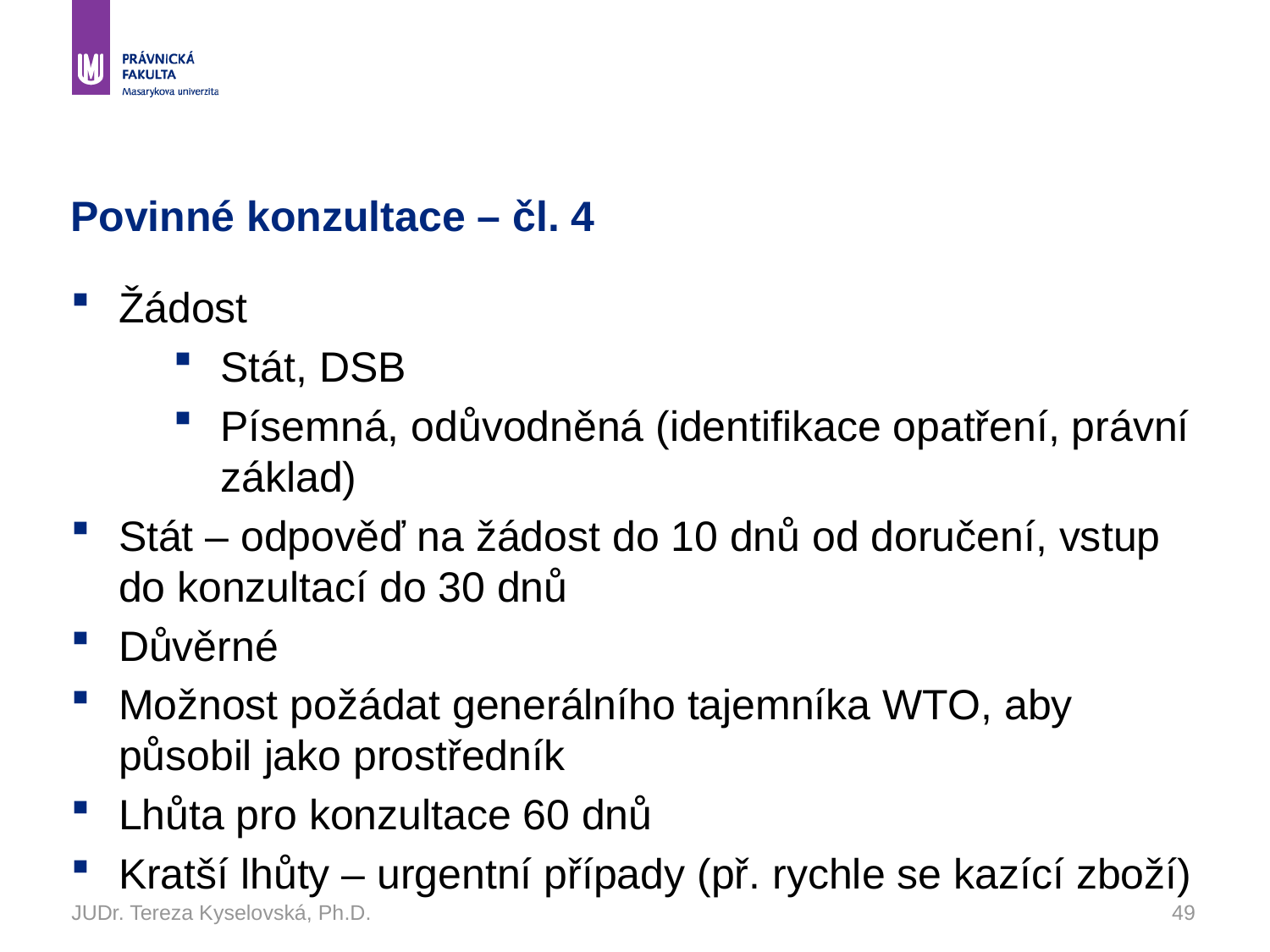

# Povinné konzultace – čl. 4
Žádost
Stát, DSB
Písemná, odůvodněná (identifikace opatření, právní základ)
Stát – odpověď na žádost do 10 dnů od doručení, vstup do konzultací do 30 dnů
Důvěrné
Možnost požádat generálního tajemníka WTO, aby působil jako prostředník
Lhůta pro konzultace 60 dnů
Kratší lhůty – urgentní případy (př. rychle se kazící zboží)
JUDr. Tereza Kyselovská, Ph.D.
49